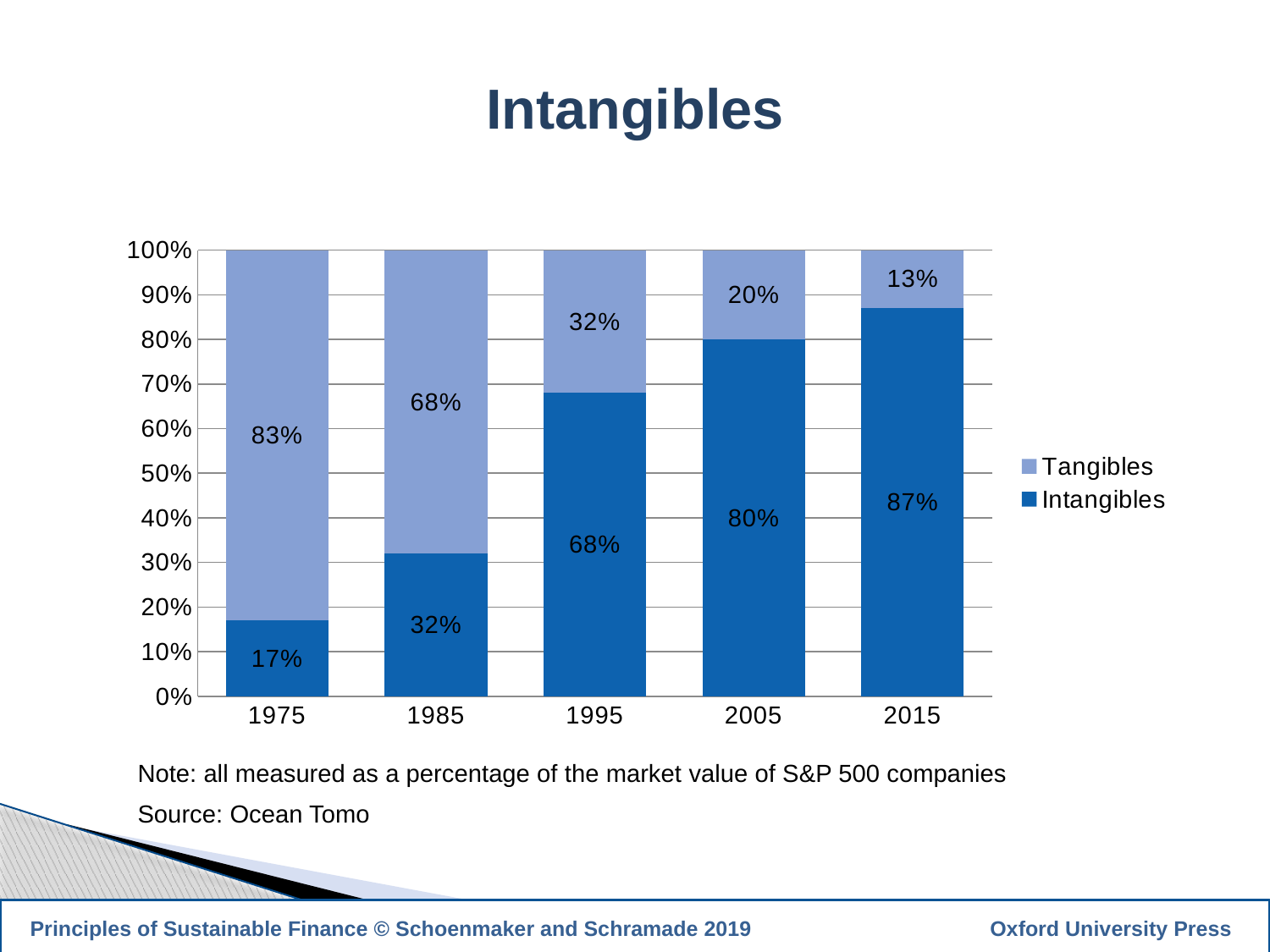

Intangibles

### Chart

| Category | Intangibles | Tangibles |
|---|---|---|
| 1975.0 | 0.17 | 0.83 |
| 1985.0 | 0.32 | 0.68 |
| 1995.0 | 0.68 | 0.32 |
| 2005.0 | 0.8 | 0.2 |
| 2015.0 | 0.87 | 0.13 |
Note: all measured as a percentage of the market value of S&P 500 companies
Source: Ocean Tomo
10

   Principles of Sustainable Finance © Schoenmaker and Schramade 2019		               Oxford University Press